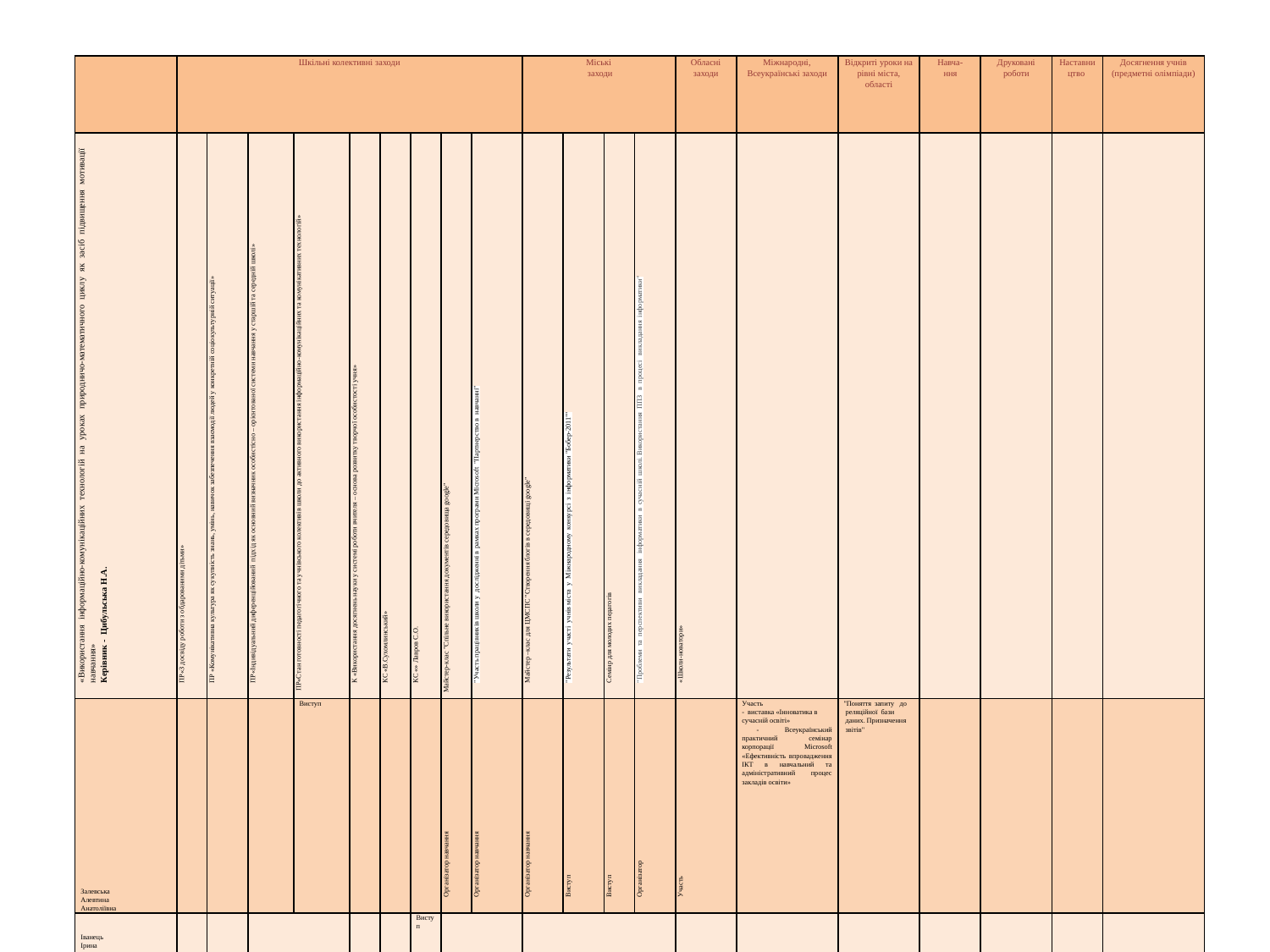

|  | Шкільні колективні заходи |  |  |  |  |  |  |  |  | Міські заходи |  |  |  | Обласні заходи | Міжнародні, Всеукраїнські заходи | Відкриті уроки на рівні міста, області | Навча- ння | Друковані роботи | Наставництво | Досягнення учнів (предметні олімпіади) |
| --- | --- | --- | --- | --- | --- | --- | --- | --- | --- | --- | --- | --- | --- | --- | --- | --- | --- | --- | --- | --- |
| «Використання інформаційно-комунікаційних технологій на уроках природничо-математичного циклу як засіб підвищення мотивації навчання» Керівник - Цибульська Н.А. | ПР«З досвіду роботи з обдарованими дітьми» | ПР «Комунікативна культура як сукупність знань, умінь, навичок забезпечення взаємодії людей у конкретній соціокультурній ситуації» | ПР«Індивідуальний диференційований підхід як основний визначник особистісно – орієнтованої системи навчання у старшій та середній школі» | ПР«Стан готовності педагогічного та учнівського колективів школи до активного використання інформаційно-комунікаційних та комунікативних технологій» | К «Використання досягнень науки у системі роботи вчителя – основа розвитку творчої особистості учня» | КС «В.Сухомлинський» | КС «» Лавров С.О. | Майстер-клас "Спільне використання документів середовища google" | "Участь працівників школи у дослідженні в рамках програми Microsoft "Партнерство в навчанні" | Майстер –клас для ЦМСПС "Створення блогів в середовищі google" | "Результати участі учнів міста у Міжнародному конкурсі з інформатики "Бобер-2011"" | Семінр для молодих педагогів | "Проблеми та перспективи викладання інформатики в сучасній школі. Використання ППЗ в процесі викладання інформатики" | «Школи-новатори» |  |  |  |  |  |  |
| Залевська Алевтина Анатоліївна |  |  |  | Виступ |  |  |  | Організатор навчання | Організатор навчання | Організатор навчання | Виступ | Виступ | Організатор | Участь | Участь - виставка «Інноватика в сучасній освіті» - Всеукраїнський практичний семінар корпорації Microsoft «Ефективність впровадження ІКТ в навчальний та адміністративний процес закладів освіти» | "Поняття  запиту   до  реляційної  бази  даних. Призначення  звітів" |  |  |  |  |
| Іванець Ірина Анатоліївна |  |  |  |  |  |  | Виступ |  |  |  |  |  |  |  |  |  |  |  |  |  |
| Ткаченко Олена Сергіївна |  |  |  |  |  |  |  |  |  |  |  |  |  |  |  |  |  | «Місце теорії многочленів у фаховій підготовці вчителя математики» у журналі «Студентські наукові записки» |  |  |
| Петрова Наталія Григоріївна |  |  |  |  |  |  |  |  |  |  |  |  |  |  |  | ”Арифметичний корінь n-го степеня, його властивості “ |  |  |  |  |
| Цибульська Наталія Анатоліївна |  |  | Виступ |  |  |  |  |  |  |  |  |  |  |  |  | ”Чотирикутники “ |  |  | + |  |